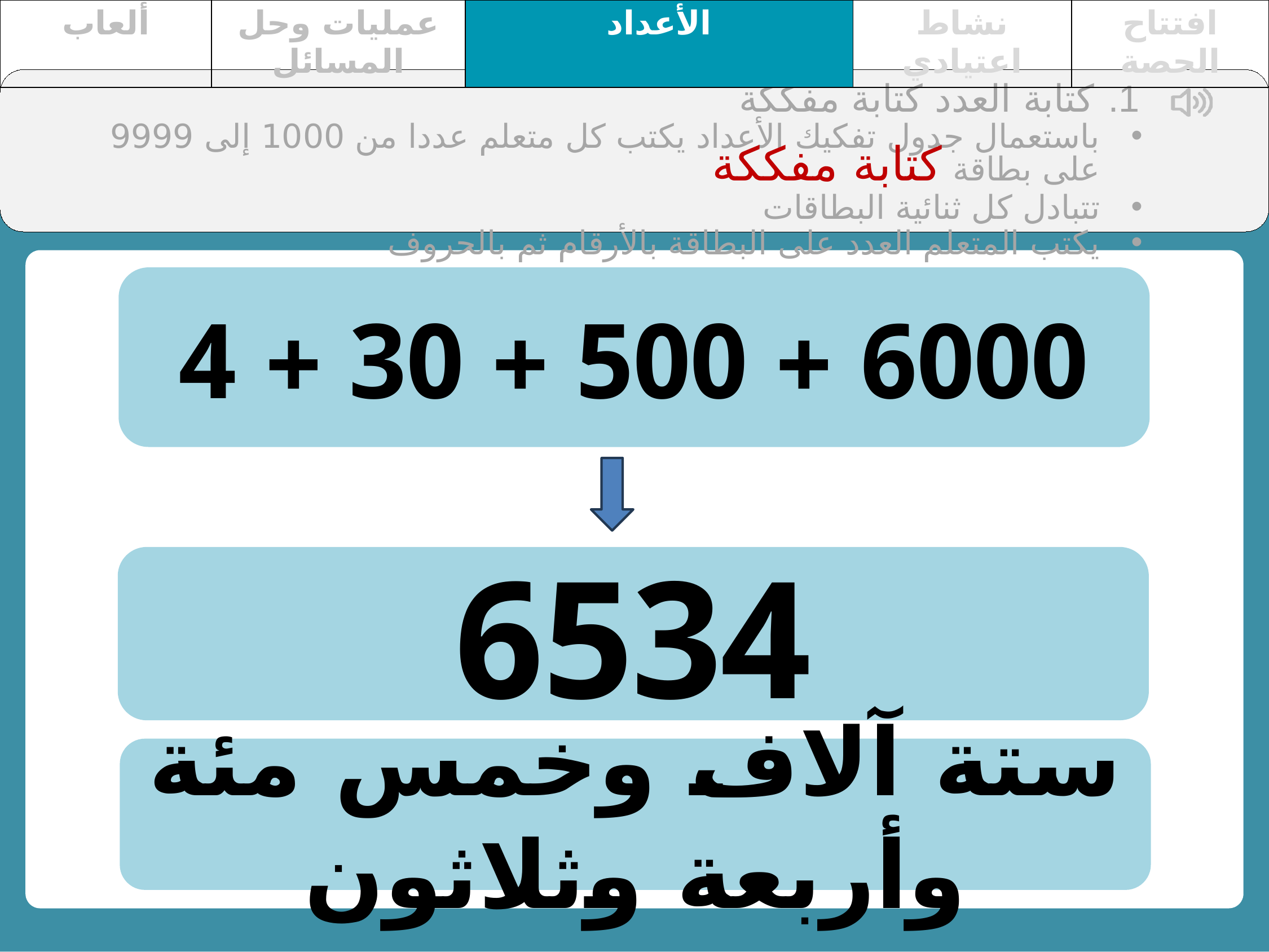

| ألعاب | عمليات وحل المسائل | الأعداد | نشاط اعتيادي | افتتاح الحصة |
| --- | --- | --- | --- | --- |

كتابة العدد كتابة مفككة
باستعمال جدول تفكيك الأعداد يكتب كل متعلم عددا من 1000 إلى 9999  على بطاقة كتابة مفككة
تتبادل كل ثنائية البطاقات
يكتب المتعلم العدد على البطاقة بالأرقام ثم بالحروف

6000 + 500 + 30 + 4

6534
ستة آلاف وخمس مئة وأربعة وثلاثون